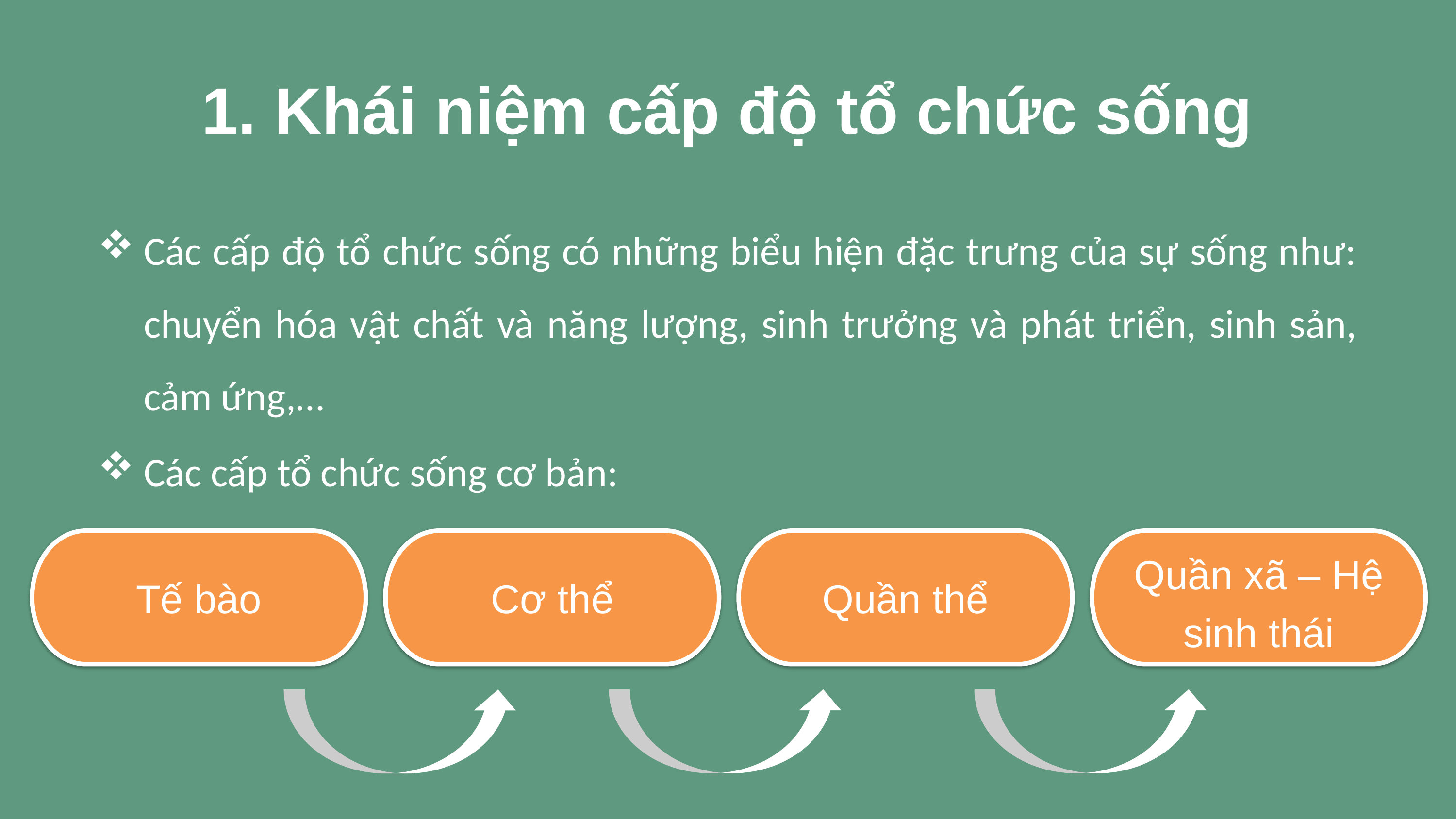

1. Khái niệm cấp độ tổ chức sống
Các cấp độ tổ chức sống có những biểu hiện đặc trưng của sự sống như: chuyển hóa vật chất và năng lượng, sinh trưởng và phát triển, sinh sản, cảm ứng,…
Các cấp tổ chức sống cơ bản:
Tế bào
Cơ thể
Quần thể
Quần xã – Hệ sinh thái